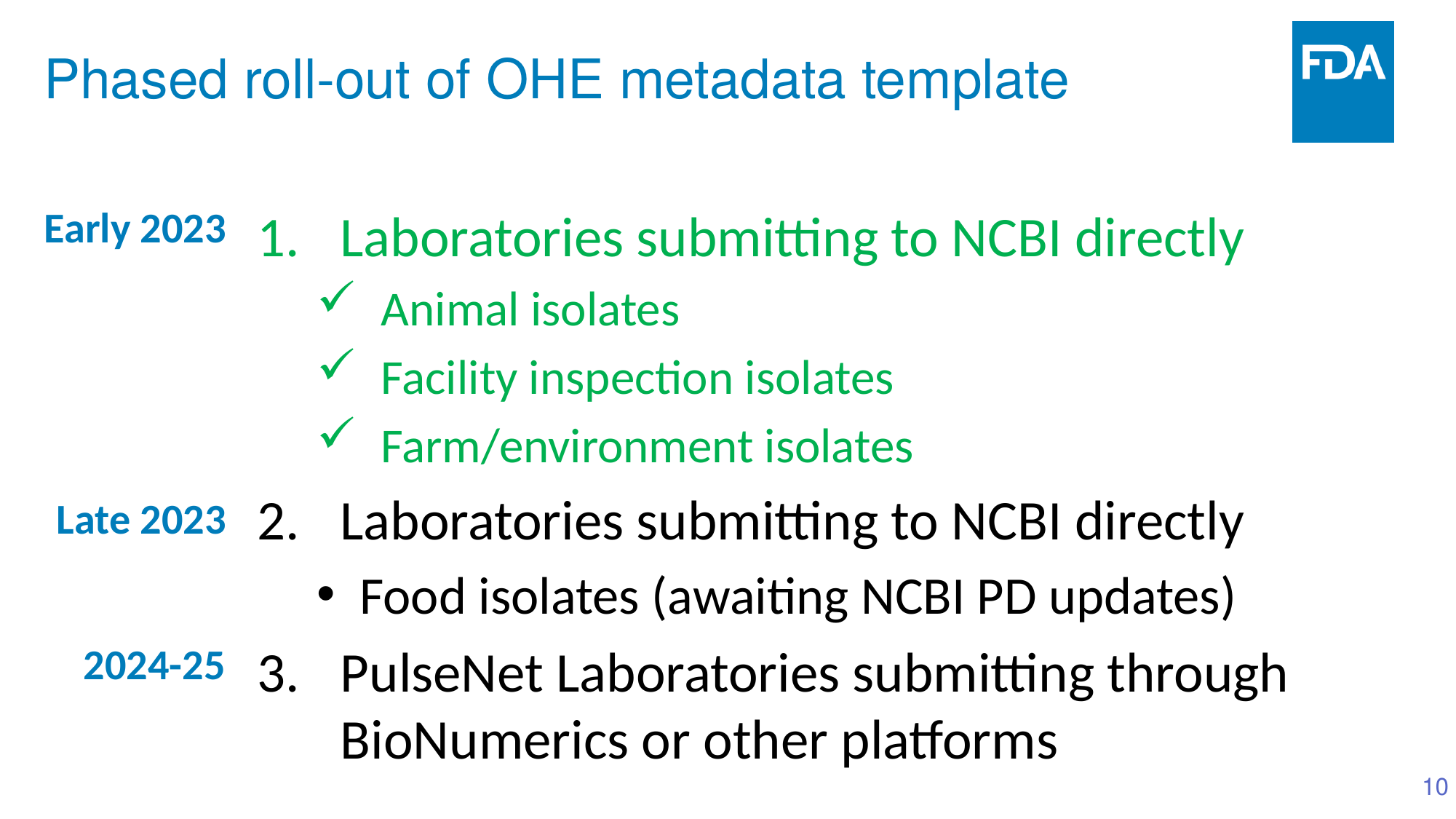

# Phased roll-out of OHE metadata template
Early 2023
Laboratories submitting to NCBI directly
Animal isolates
Facility inspection isolates
Farm/environment isolates
Laboratories submitting to NCBI directly
Food isolates (awaiting NCBI PD updates)
PulseNet Laboratories submitting through BioNumerics or other platforms
Late 2023
2024-25